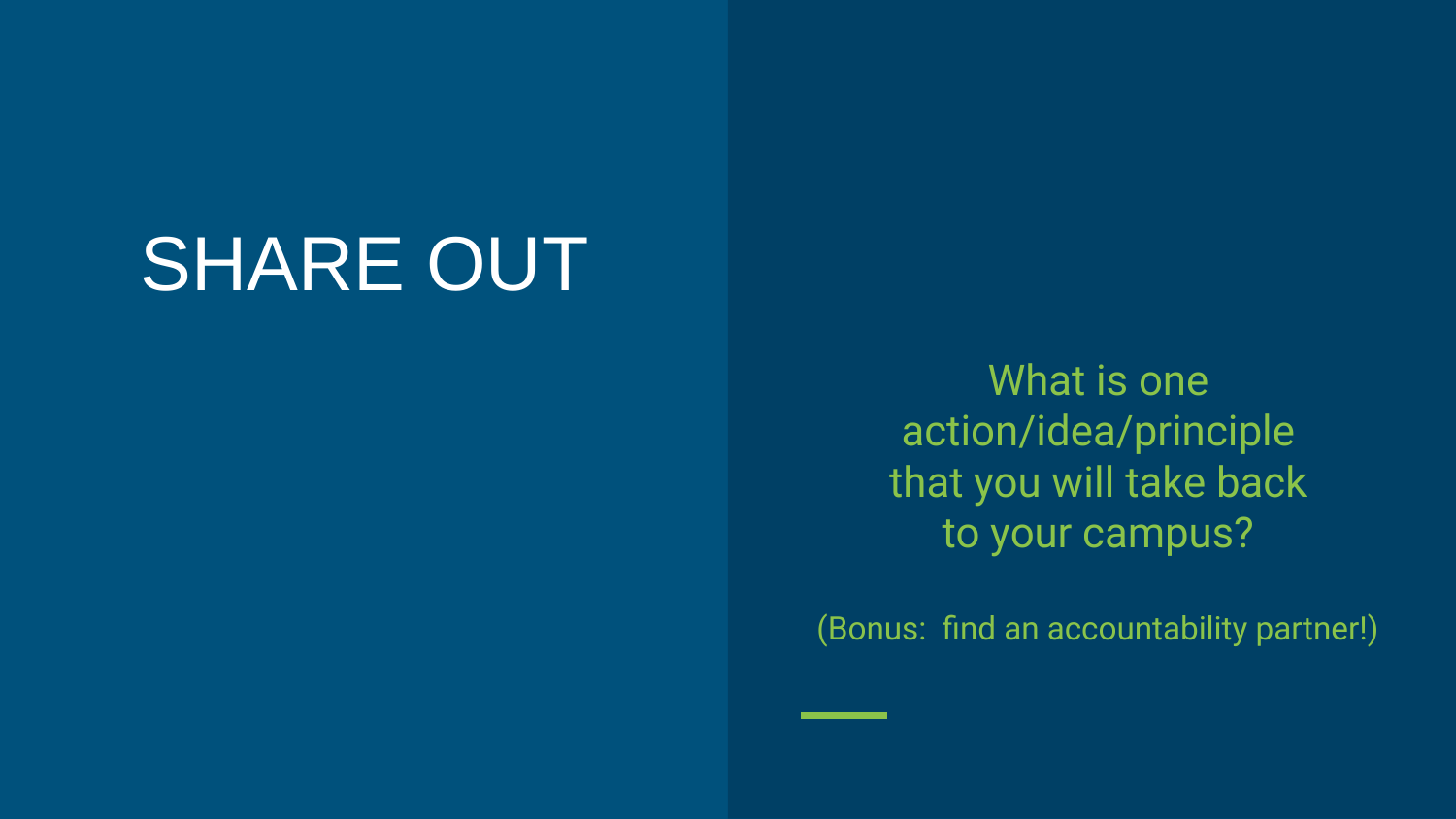

# SHARE OUT
What is one action/idea/principle
that you will take back
to your campus?

(Bonus:  find an accountability partner!)